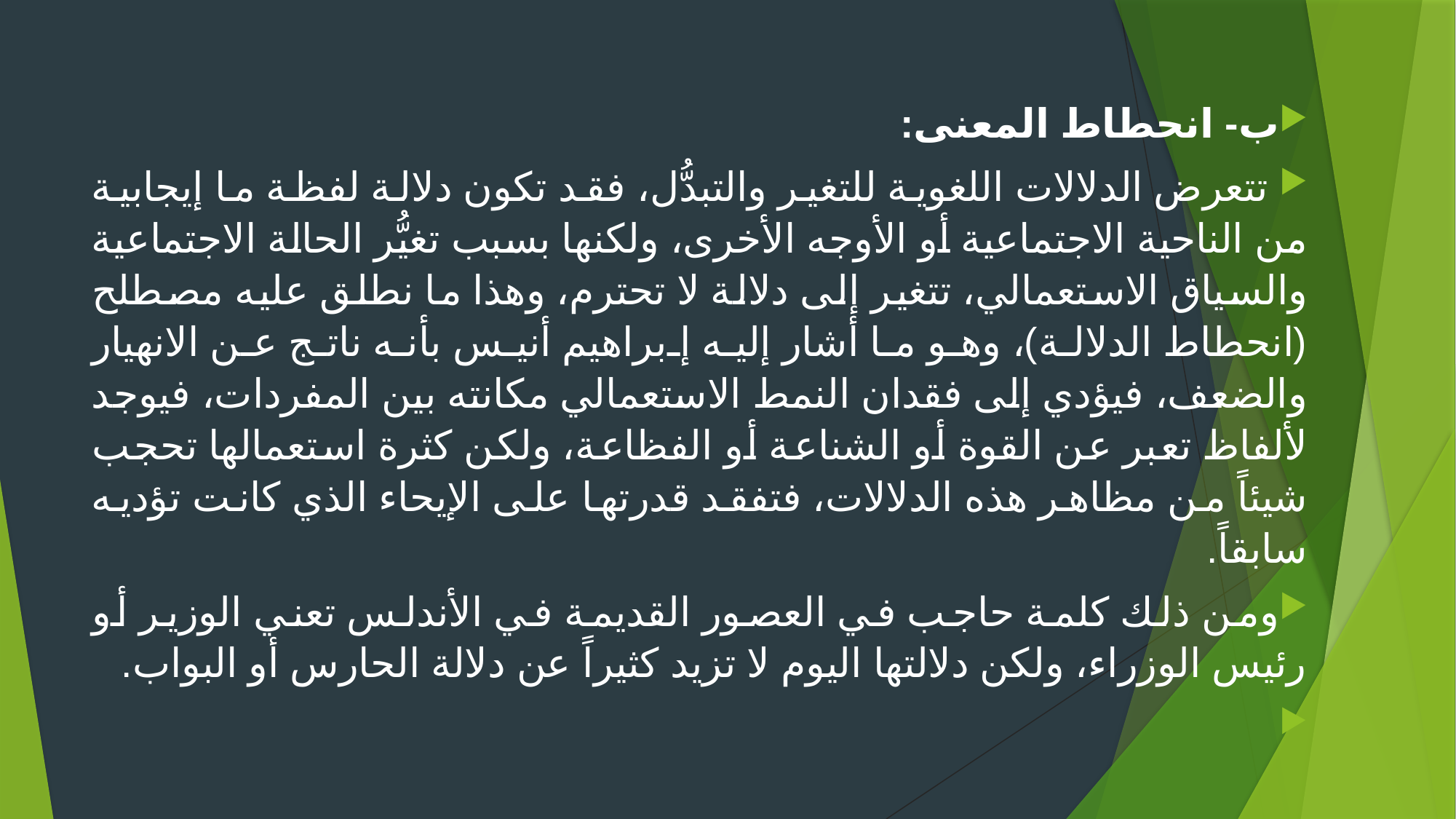

ب- انحطاط المعنى:
 تتعرض الدلالات اللغوية للتغير والتبدُّل، فقد تكون دلالة لفظة ما إيجابية من الناحية الاجتماعية أو الأوجه الأخرى، ولكنها بسبب تغيُّر الحالة الاجتماعية والسياق الاستعمالي، تتغير إلى دلالة لا تحترم، وهذا ما نطلق عليه مصطلح (انحطاط الدلالة)، وهو ما أشار إليه إبراهيم أنيس بأنه ناتج عن الانهيار والضعف، فيؤدي إلى فقدان النمط الاستعمالي مكانته بين المفردات، فيوجد لألفاظ تعبر عن القوة أو الشناعة أو الفظاعة، ولكن كثرة استعمالها تحجب شيئاً من مظاهر هذه الدلالات، فتفقد قدرتها على الإيحاء الذي كانت تؤديه سابقاً.
ومن ذلك كلمة حاجب في العصور القديمة في الأندلس تعني الوزير أو رئيس الوزراء، ولكن دلالتها اليوم لا تزيد كثيراً عن دلالة الحارس أو البواب.